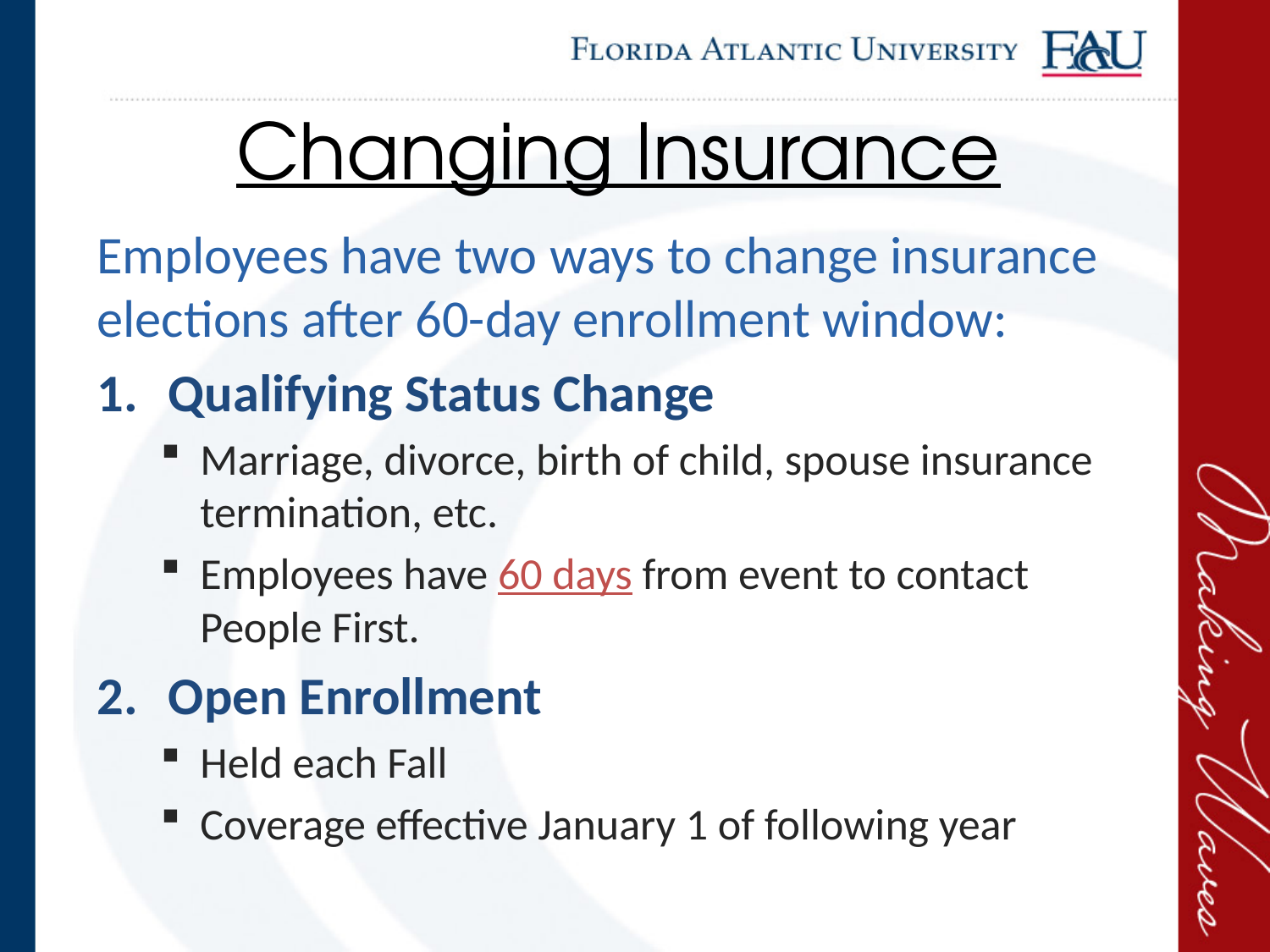

# Changing Insurance
Employees have two ways to change insurance elections after 60-day enrollment window:
Qualifying Status Change
Marriage, divorce, birth of child, spouse insurance termination, etc.
Employees have 60 days from event to contact People First.
Open Enrollment
Held each Fall
Coverage effective January 1 of following year